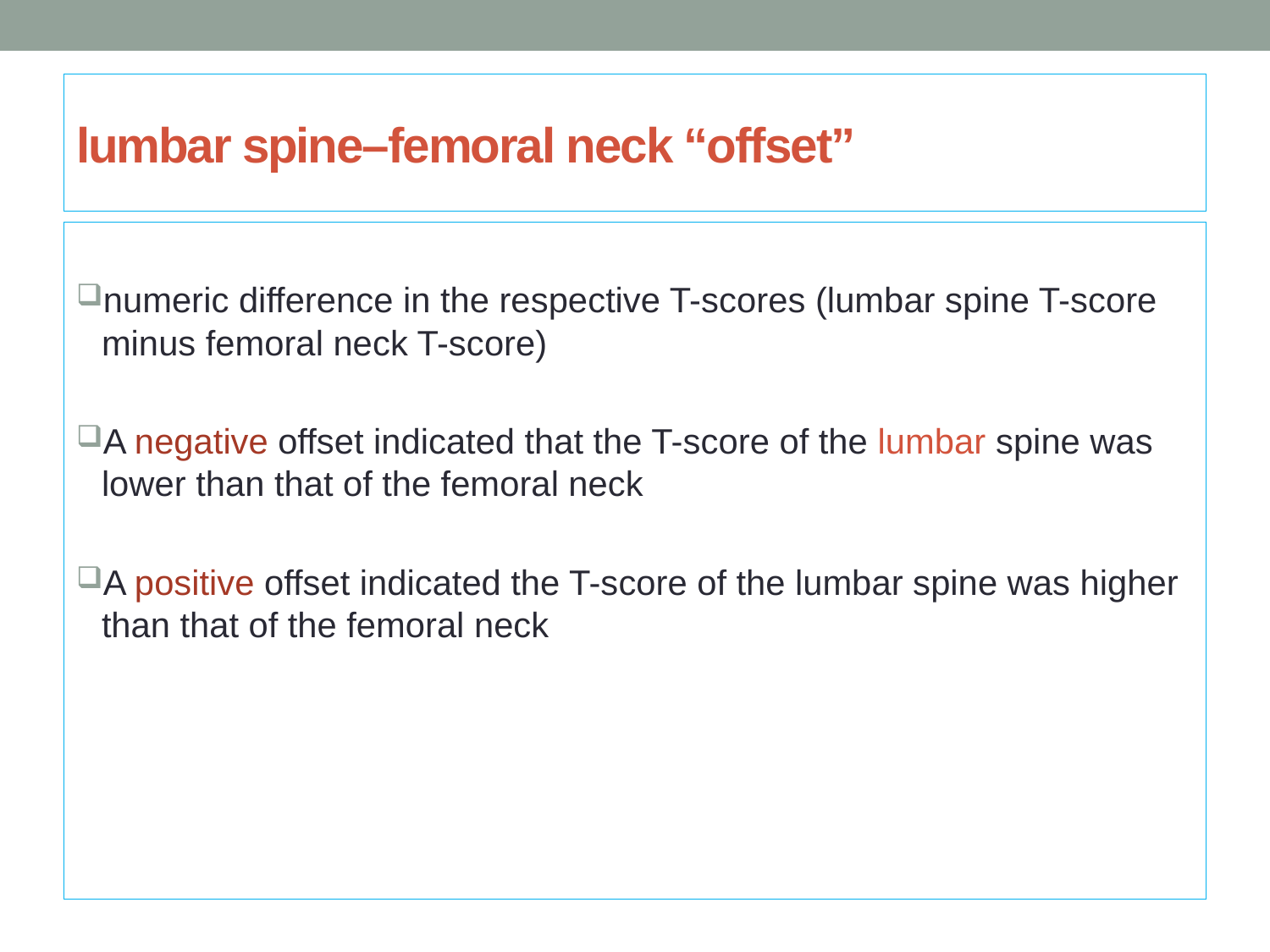

# lumbar spine–femoral neck “offset”

numeric difference in the respective T-scores (lumbar spine T-score minus femoral neck T-score)

A negative offset indicated that the T-score of the lumbar spine was lower than that of the femoral neck

A positive offset indicated the T-score of the lumbar spine was higher than that of the femoral neck